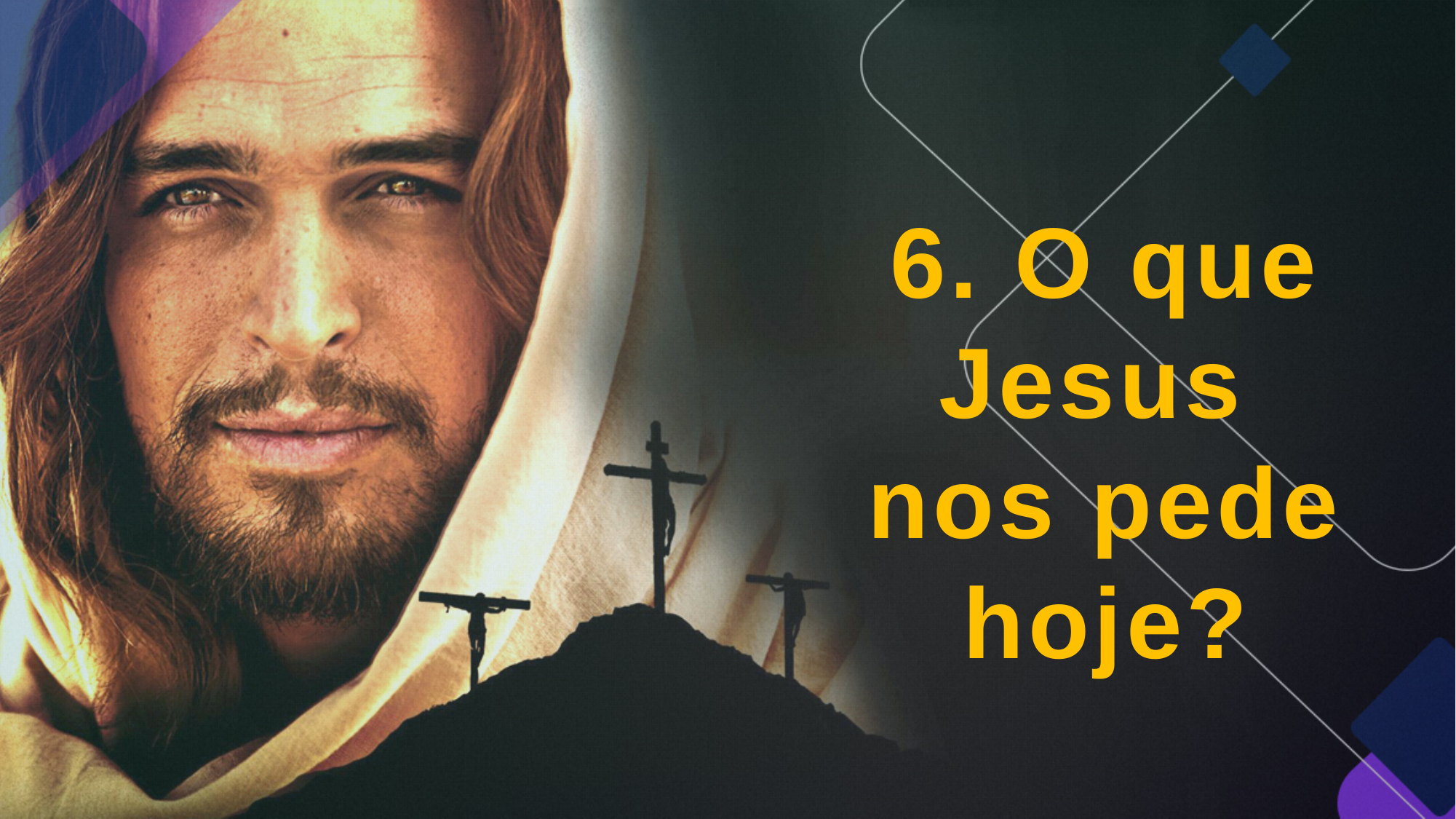

6. O que Jesus
nos pede hoje?